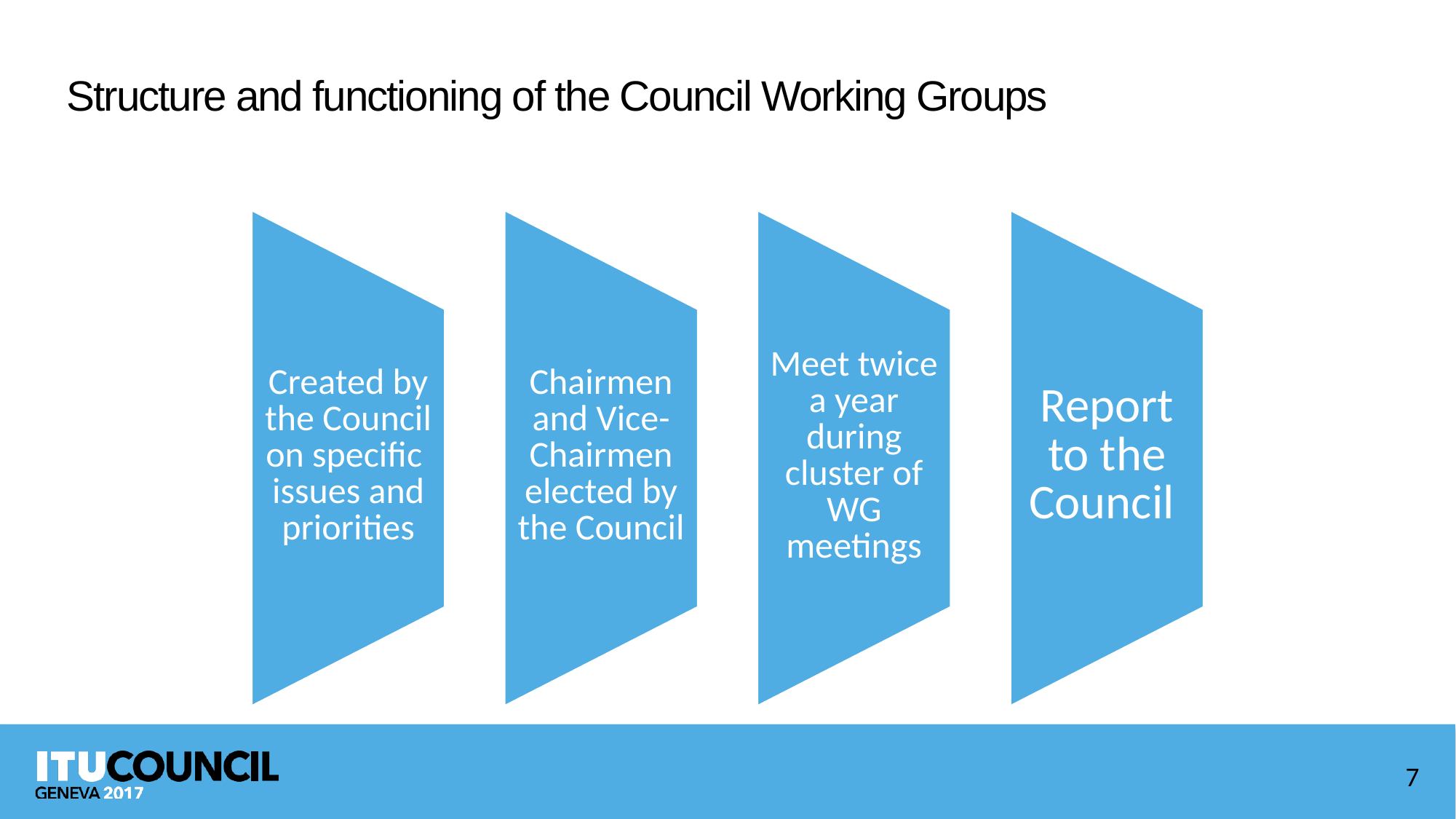

Structure and functioning of the Council Working Groups
Created by the Council on specific  issues and priorities
Chairmen and Vice-Chairmen elected by the Council
Meet twice a year during cluster of WG meetings
Report to the Council